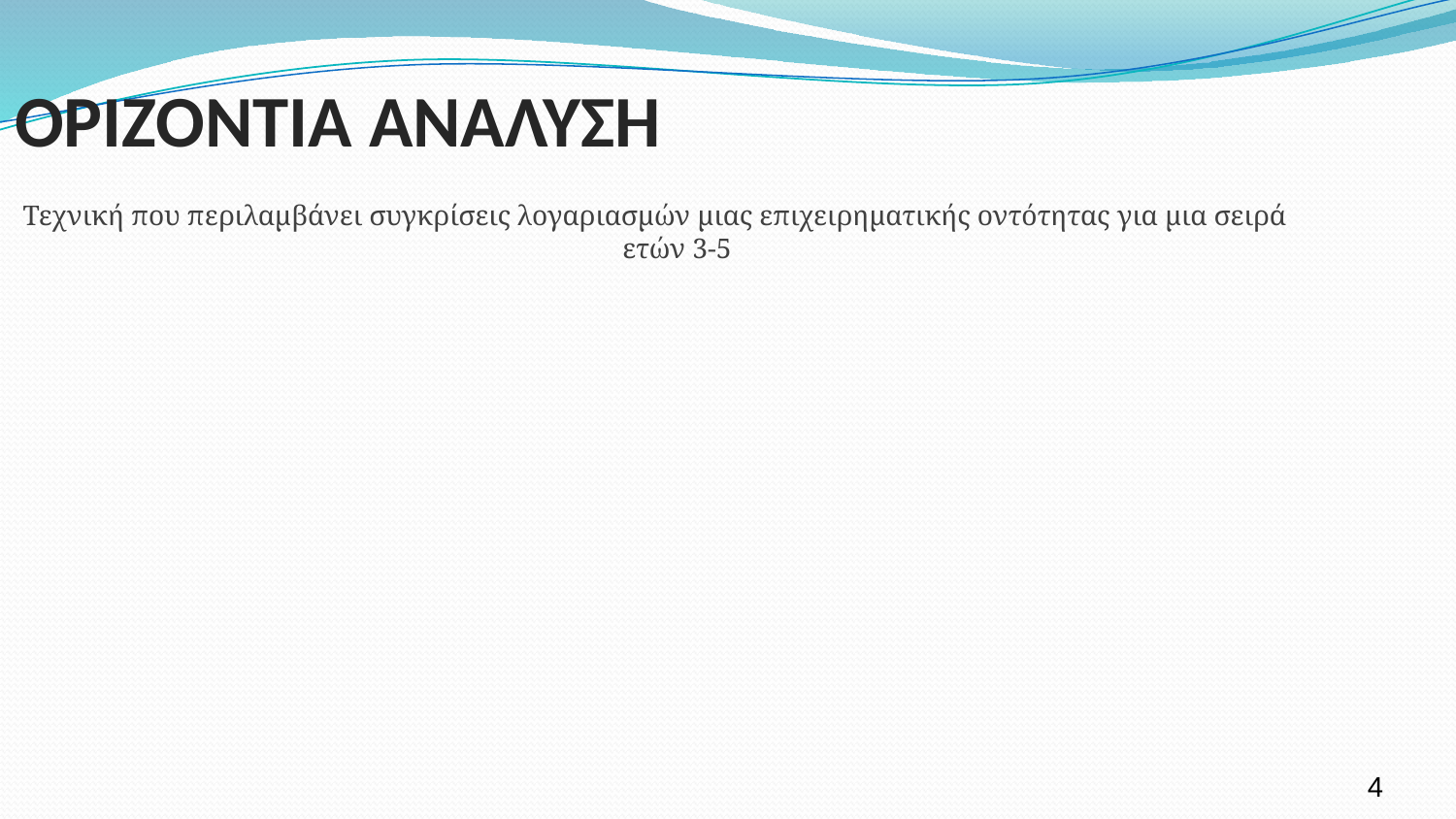

ΟΡΙΖΟΝΤΙΑ ΑΝΑΛΥΣΗ
Τεχνική που περιλαμβάνει συγκρίσεις λογαριασμών μιας επιχειρηματικής οντότητας για μια σειρά ετών 3-5

4